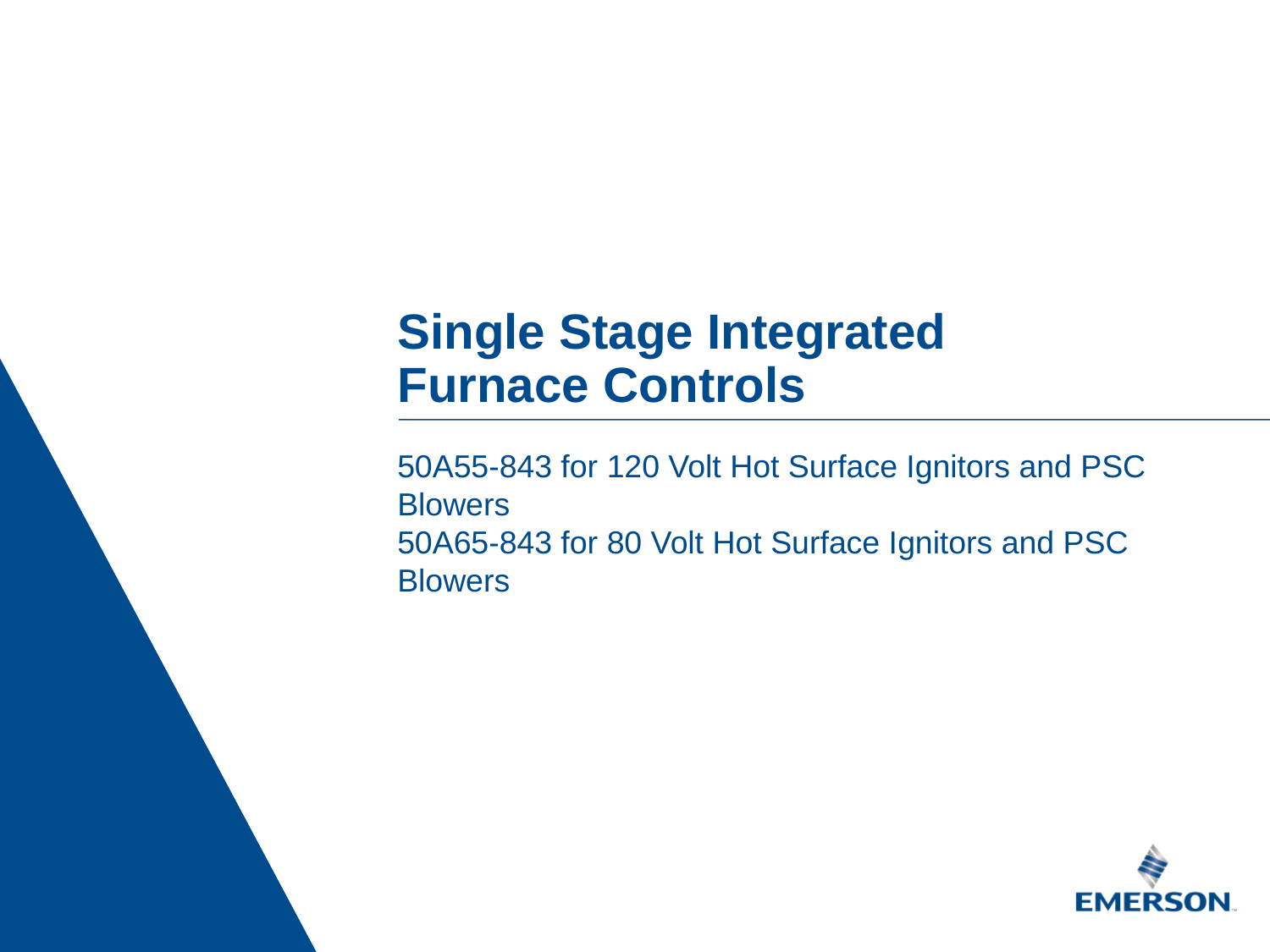

Single Stage Integrated Furnace Controls
50A55-843 for 120 Volt Hot Surface Ignitors and PSC  Blowers
50A65-843 for 80 Volt Hot Surface Ignitors and PSC  Blowers